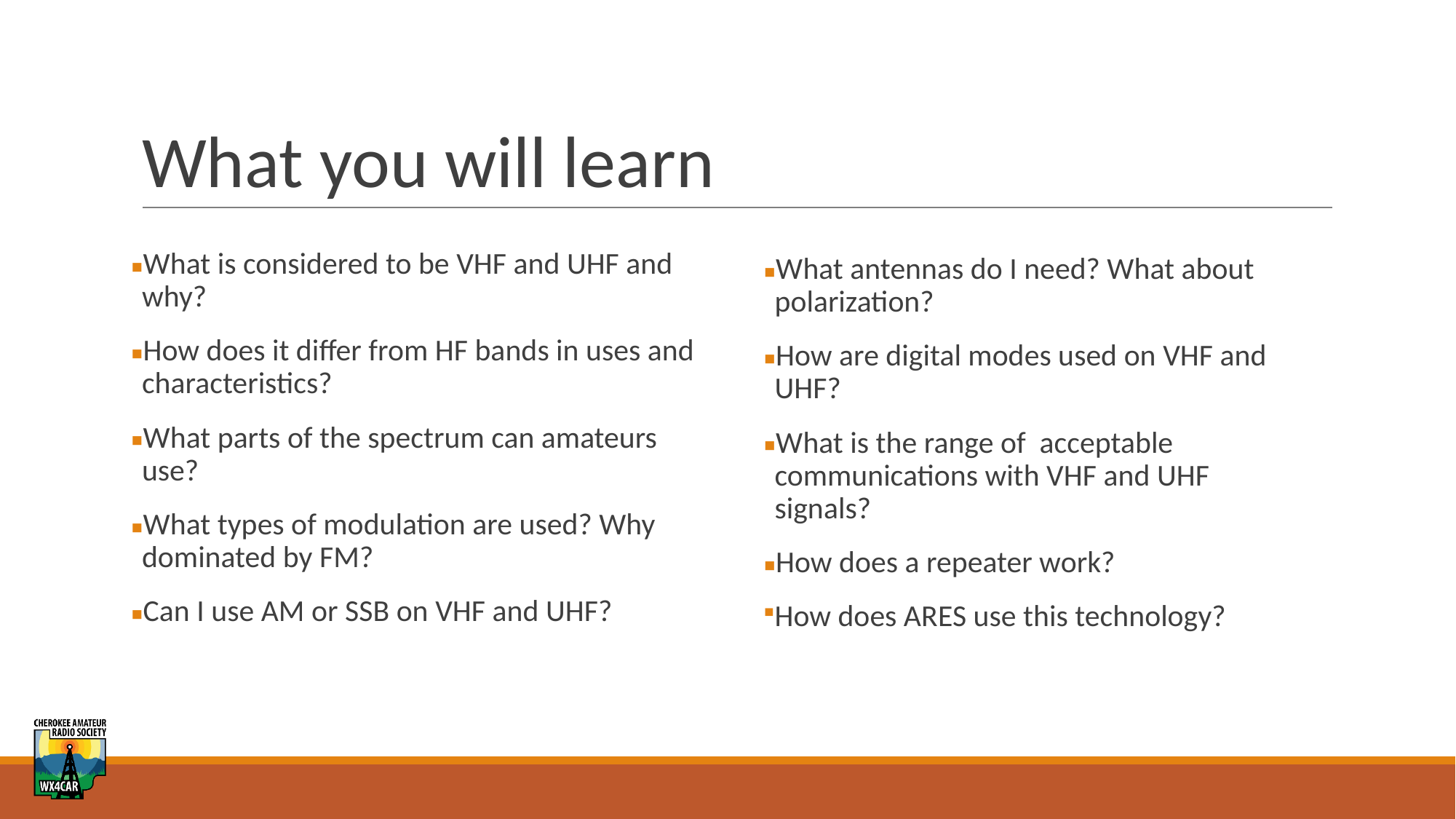

# What you will learn
What is considered to be VHF and UHF and why?
How does it differ from HF bands in uses and characteristics?
What parts of the spectrum can amateurs use?
What types of modulation are used? Why dominated by FM?
Can I use AM or SSB on VHF and UHF?

What antennas do I need? What about polarization?
How are digital modes used on VHF and UHF?
What is the range of  acceptable communications with VHF and UHF signals?
How does a repeater work?
How does ARES use this technology?